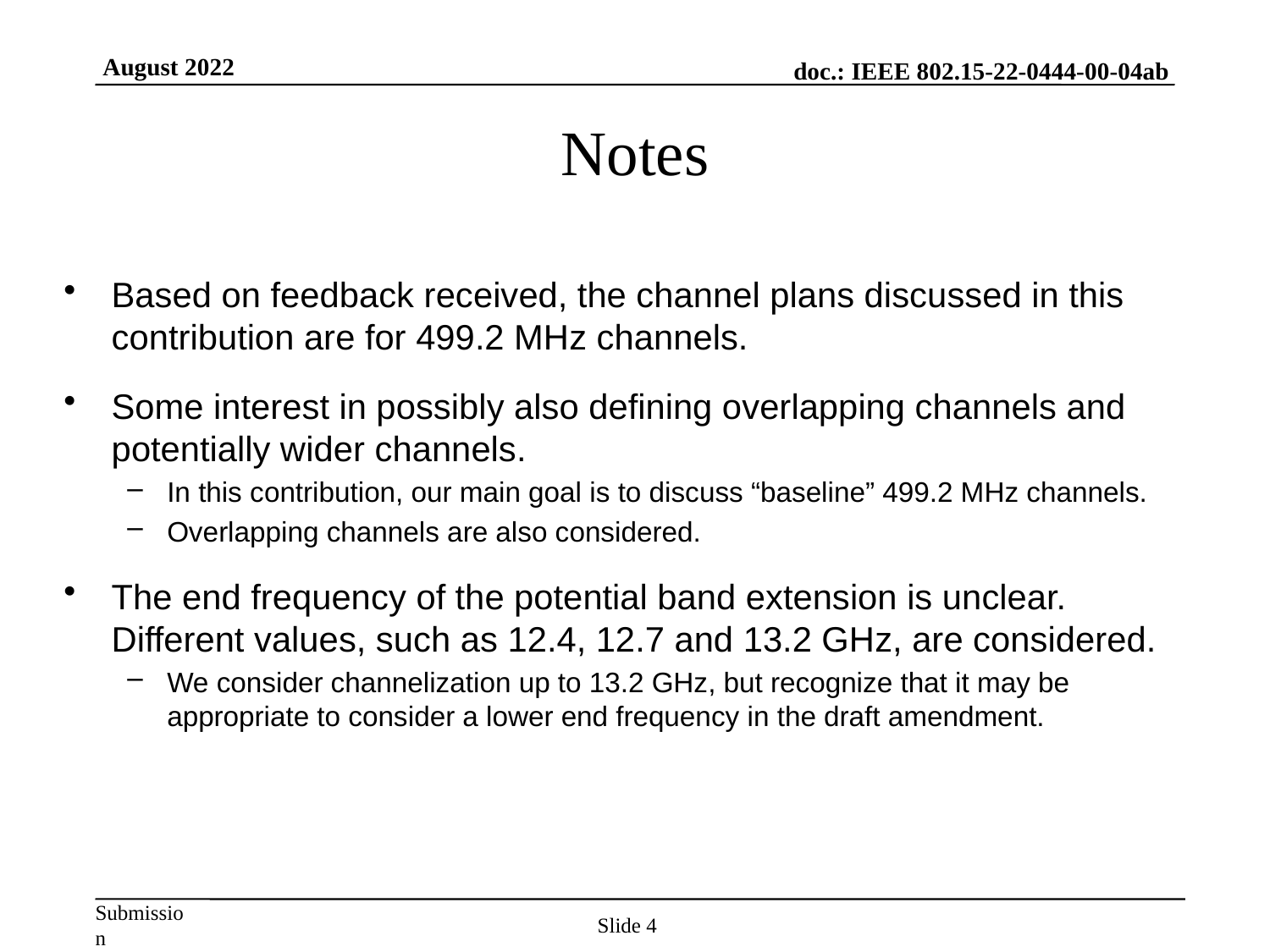

# Notes
Based on feedback received, the channel plans discussed in this contribution are for 499.2 MHz channels.

Some interest in possibly also defining overlapping channels and potentially wider channels.
In this contribution, our main goal is to discuss “baseline” 499.2 MHz channels.
Overlapping channels are also considered.

The end frequency of the potential band extension is unclear.  Different values, such as 12.4, 12.7 and 13.2 GHz, are considered.
We consider channelization up to 13.2 GHz, but recognize that it may be appropriate to consider a lower end frequency in the draft amendment.
Slide 4